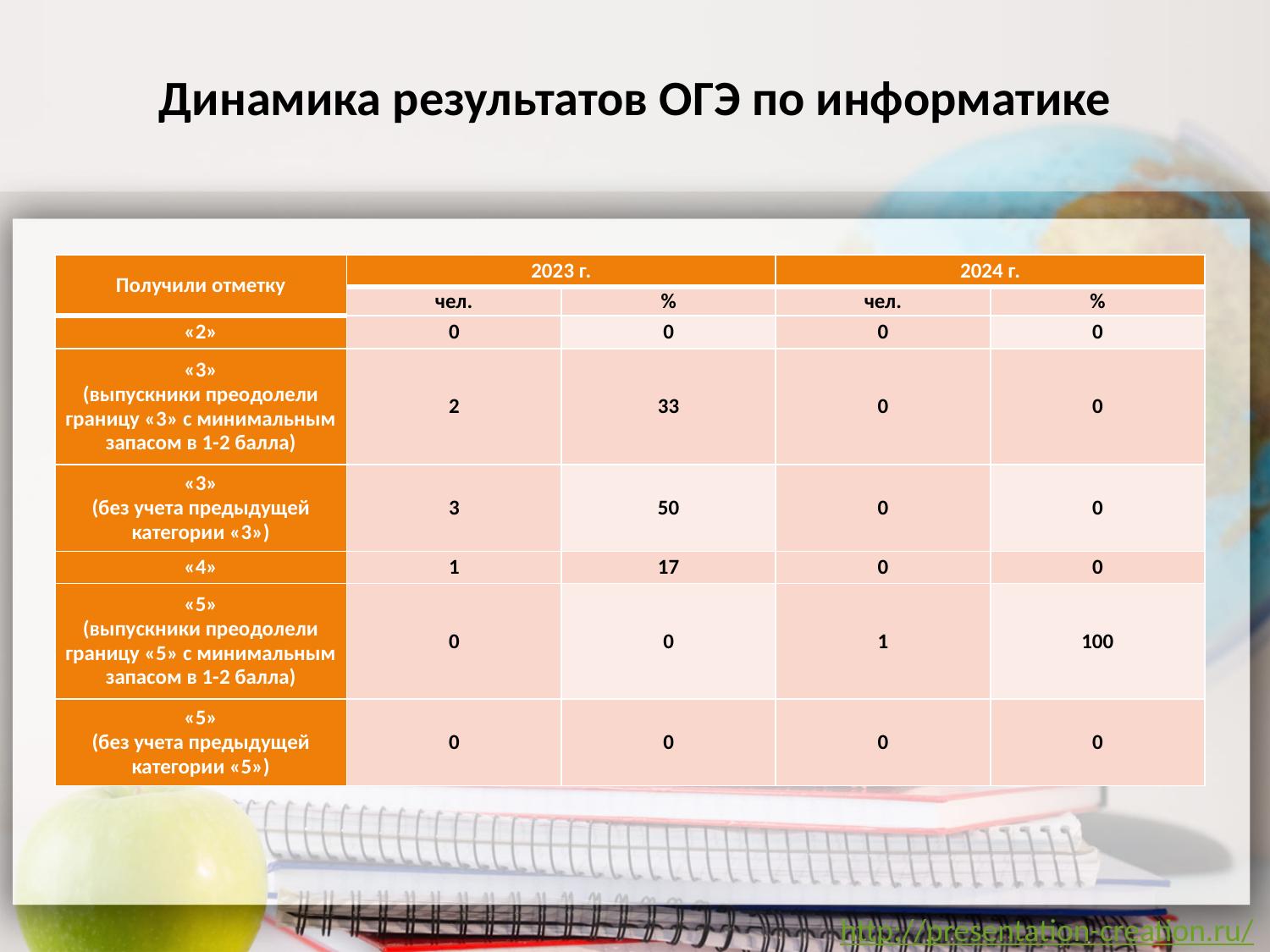

# Динамика результатов ОГЭ по информатике
| Получили отметку | 2023 г. |  | 2024 г. |  |
| --- | --- | --- | --- | --- |
|  | чел. | % | чел. | % |
| «2» | 0 | 0 | 0 | 0 |
| «3» (выпускники преодолели границу «3» с минимальным запасом в 1-2 балла) | 2 | 33 | 0 | 0 |
| «3» (без учета предыдущей категории «3») | 3 | 50 | 0 | 0 |
| «4» | 1 | 17 | 0 | 0 |
| «5» (выпускники преодолели границу «5» с минимальным запасом в 1-2 балла) | 0 | 0 | 1 | 100 |
| «5» (без учета предыдущей категории «5») | 0 | 0 | 0 | 0 |